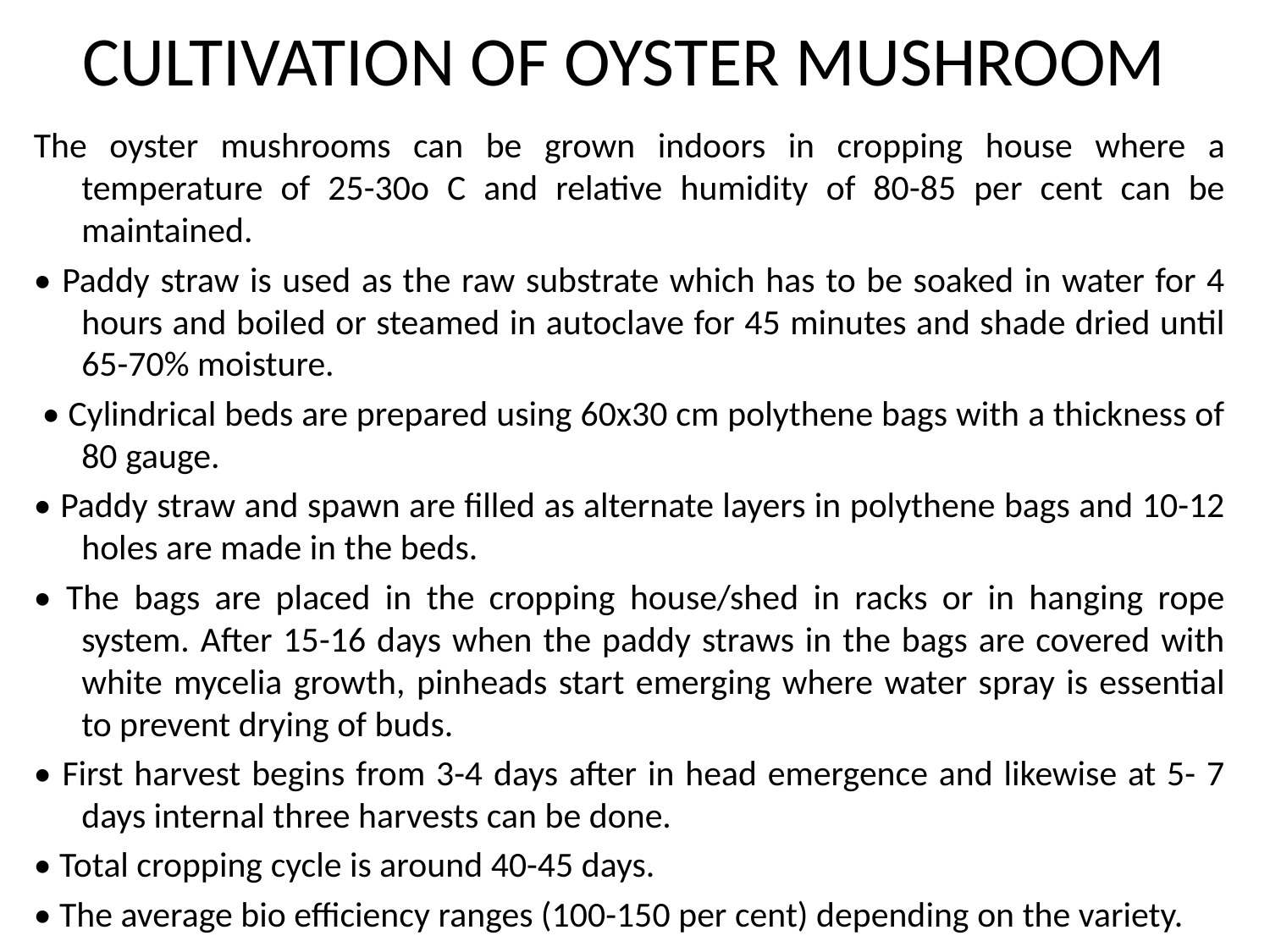

# CULTIVATION OF OYSTER MUSHROOM
The oyster mushrooms can be grown indoors in cropping house where a temperature of 25-30o C and relative humidity of 80-85 per cent can be maintained.
• Paddy straw is used as the raw substrate which has to be soaked in water for 4 hours and boiled or steamed in autoclave for 45 minutes and shade dried until 65-70% moisture.
 • Cylindrical beds are prepared using 60x30 cm polythene bags with a thickness of 80 gauge.
• Paddy straw and spawn are filled as alternate layers in polythene bags and 10-12 holes are made in the beds.
• The bags are placed in the cropping house/shed in racks or in hanging rope system. After 15-16 days when the paddy straws in the bags are covered with white mycelia growth, pinheads start emerging where water spray is essential to prevent drying of buds.
• First harvest begins from 3-4 days after in head emergence and likewise at 5- 7 days internal three harvests can be done.
• Total cropping cycle is around 40-45 days.
• The average bio efficiency ranges (100-150 per cent) depending on the variety.